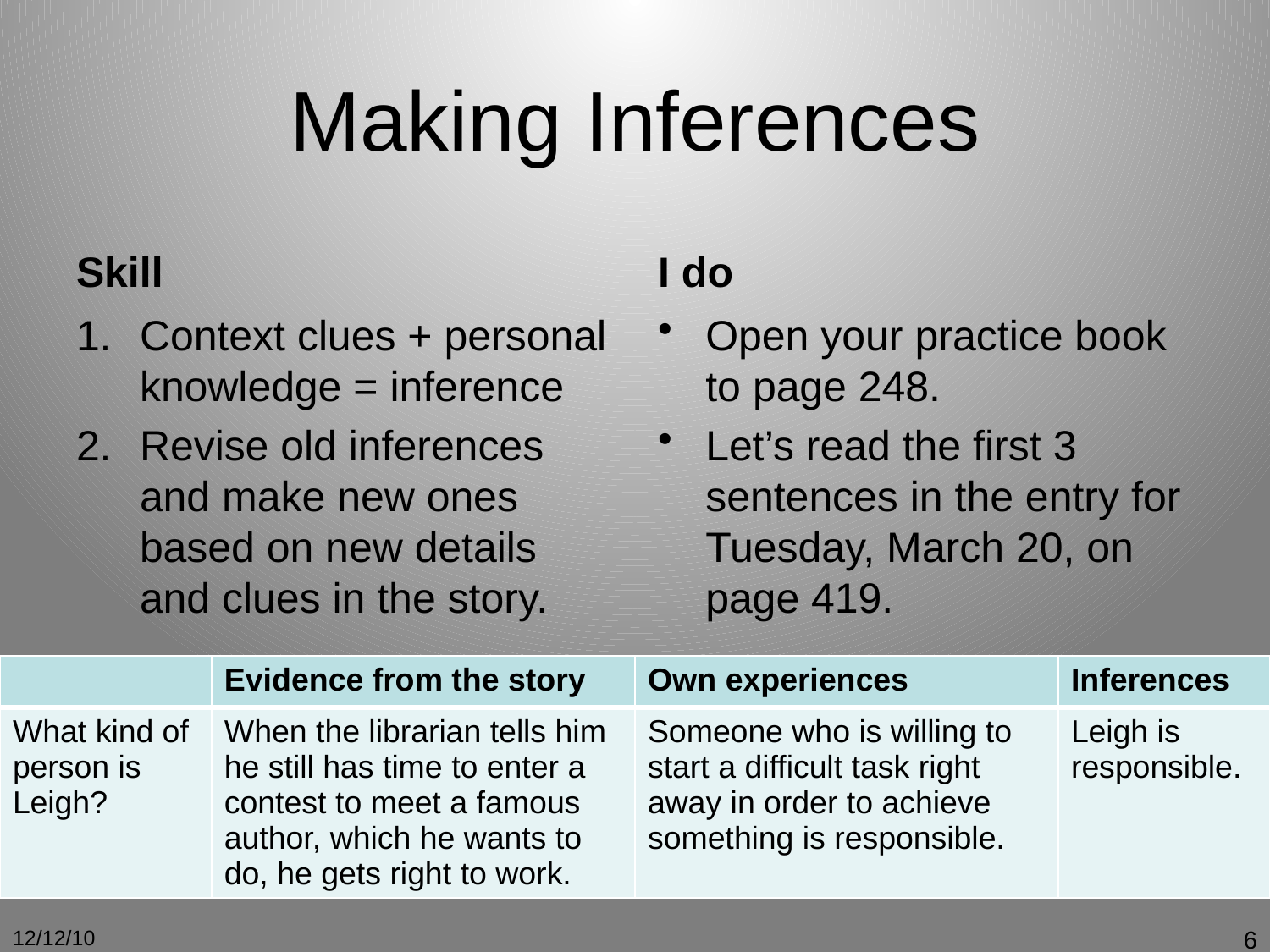

# Making Inferences
Skill
I do
Context clues + personal knowledge = inference
Revise old inferences and make new ones based on new details and clues in the story.
Open your practice book to page 248.
Let’s read the first 3 sentences in the entry for Tuesday, March 20, on page 419.
|  | Evidence from the story | Own experiences | Inferences |
| --- | --- | --- | --- |
| What kind of person is Leigh? | When the librarian tells him he still has time to enter a contest to meet a famous author, which he wants to do, he gets right to work. | Someone who is willing to start a difficult task right away in order to achieve something is responsible. | Leigh is responsible. |
12/12/10
6